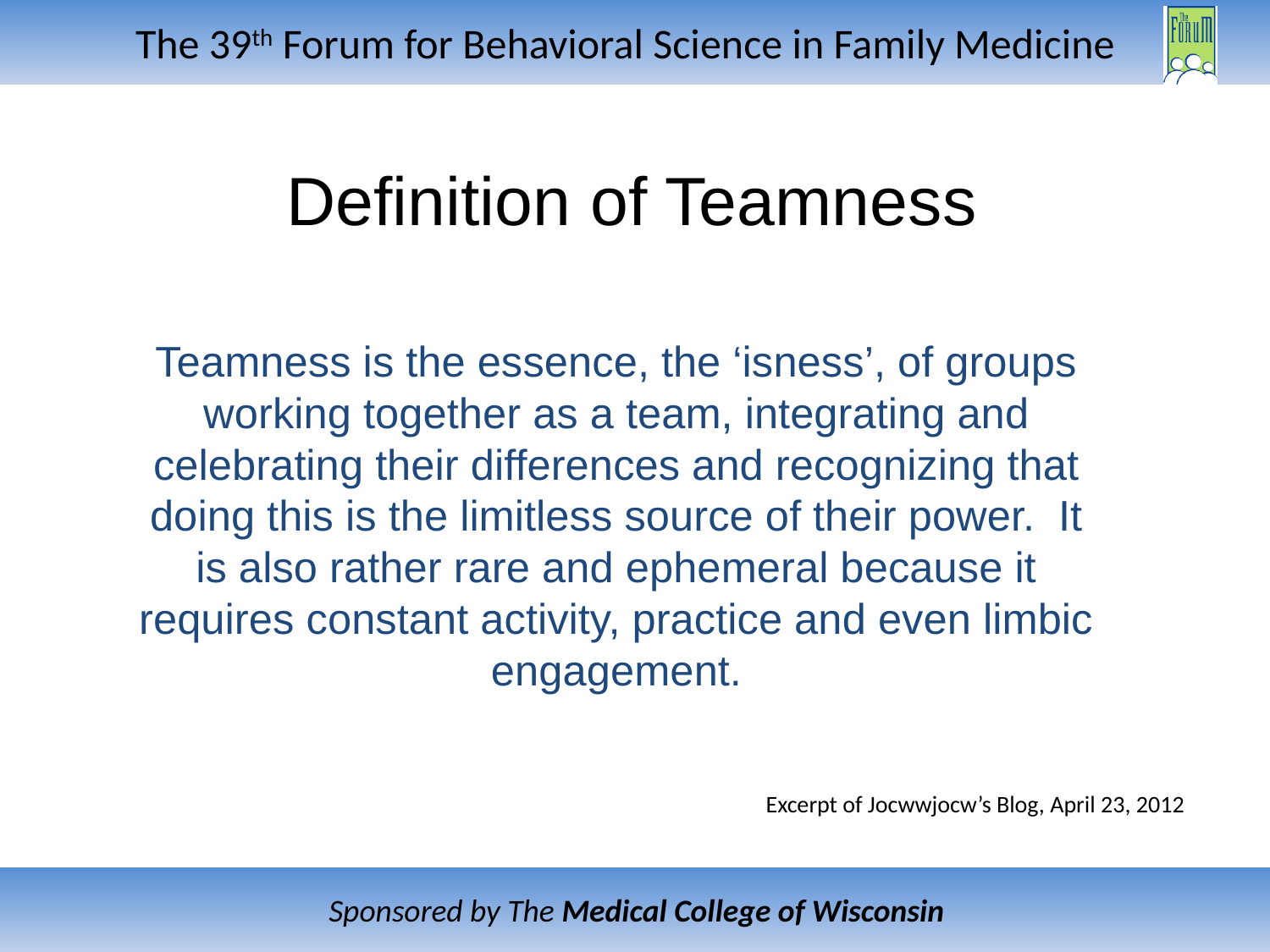

# Definition of Teamness
Teamness is the essence, the ‘isness’, of groups working together as a team, integrating and celebrating their differences and recognizing that doing this is the limitless source of their power.  It is also rather rare and ephemeral because it requires constant activity, practice and even limbic engagement.
Excerpt of Jocwwjocw’s Blog, April 23, 2012